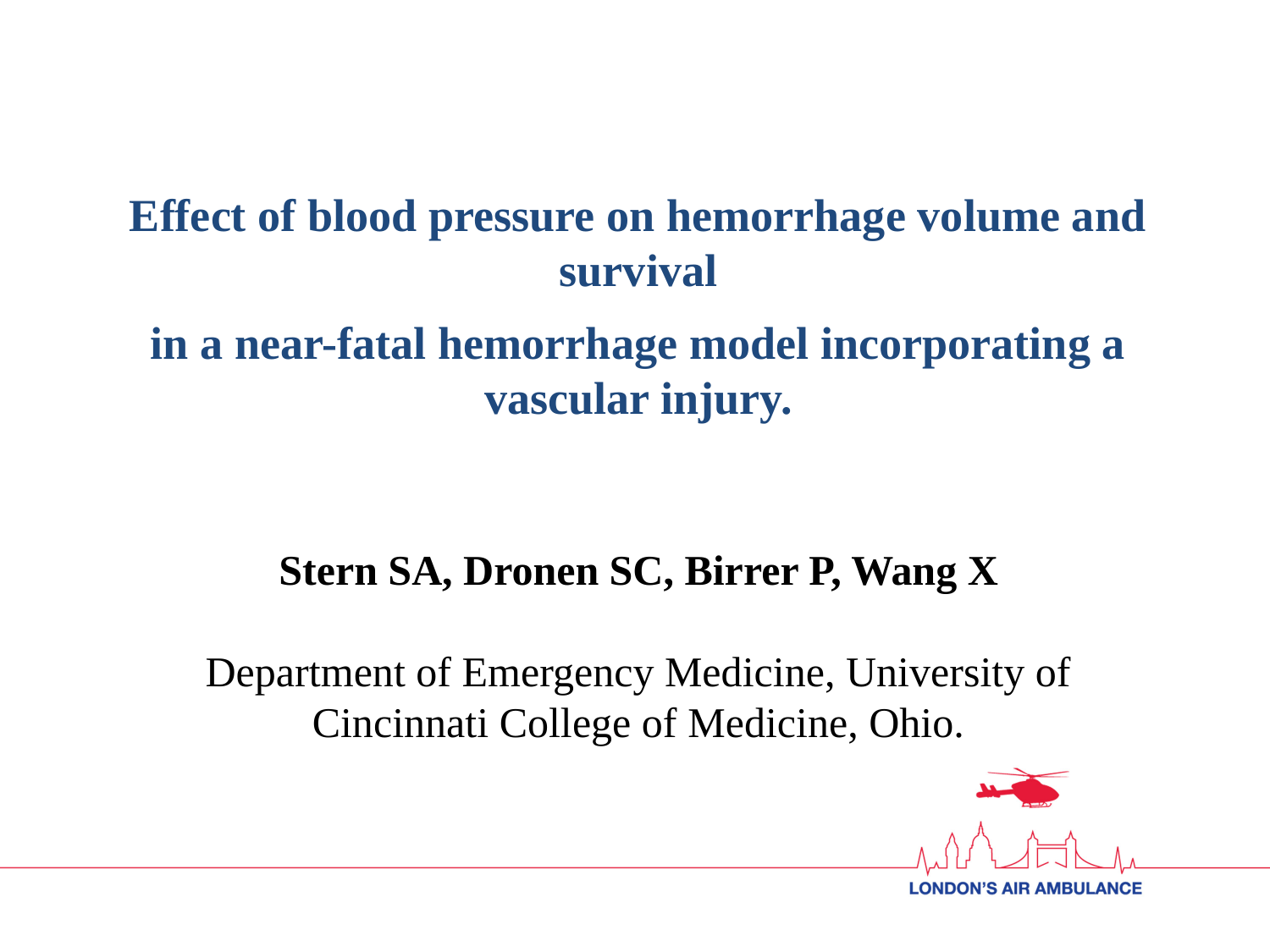

Effect of blood pressure on hemorrhage volume and survival
in a near-fatal hemorrhage model incorporating a vascular injury.
Stern SA, Dronen SC, Birrer P, Wang X
Department of Emergency Medicine, University of Cincinnati College of Medicine, Ohio.